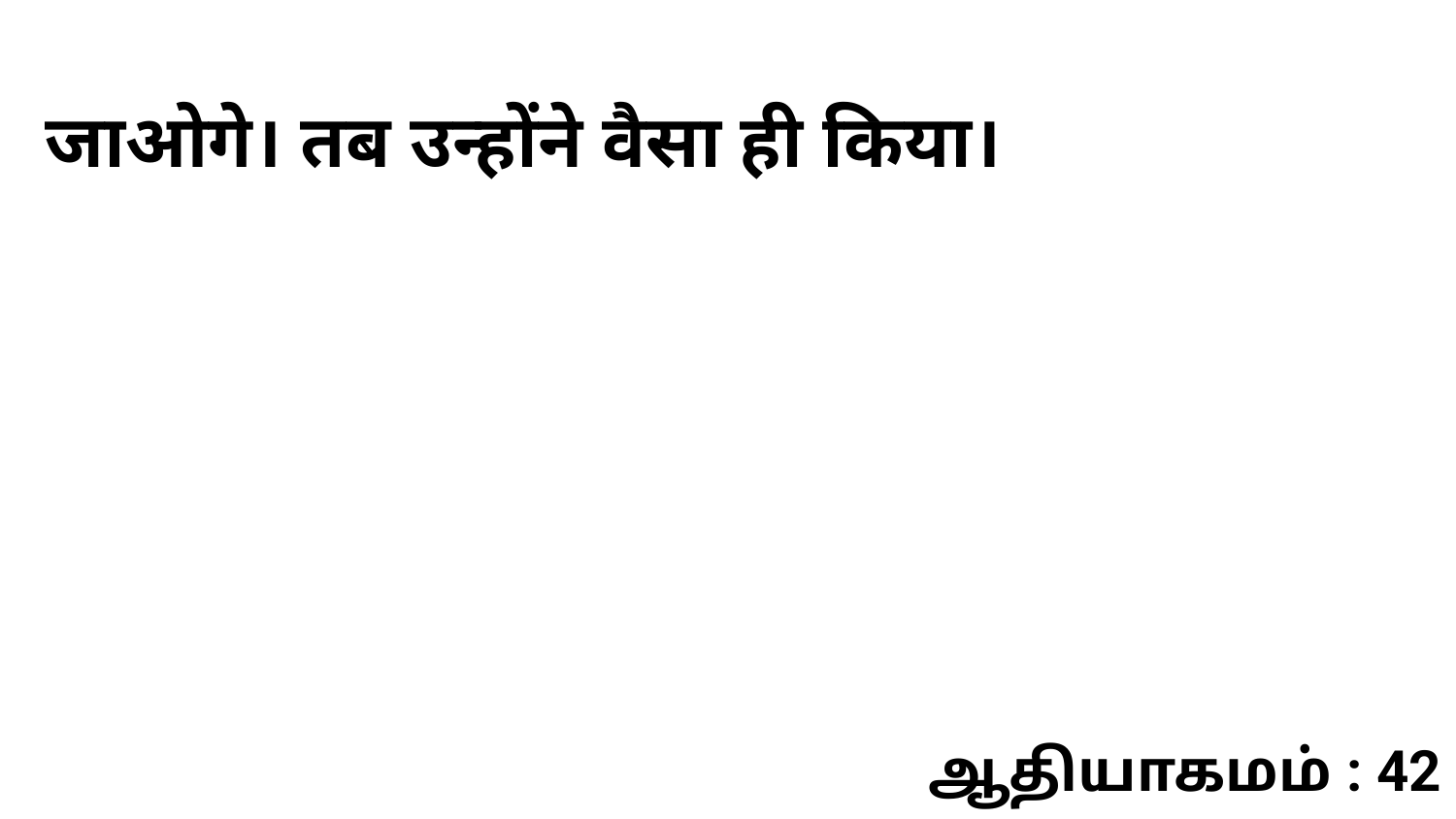

जाओगे। तब उन्होंने वैसा ही किया।
ஆதியாகமம் : 42